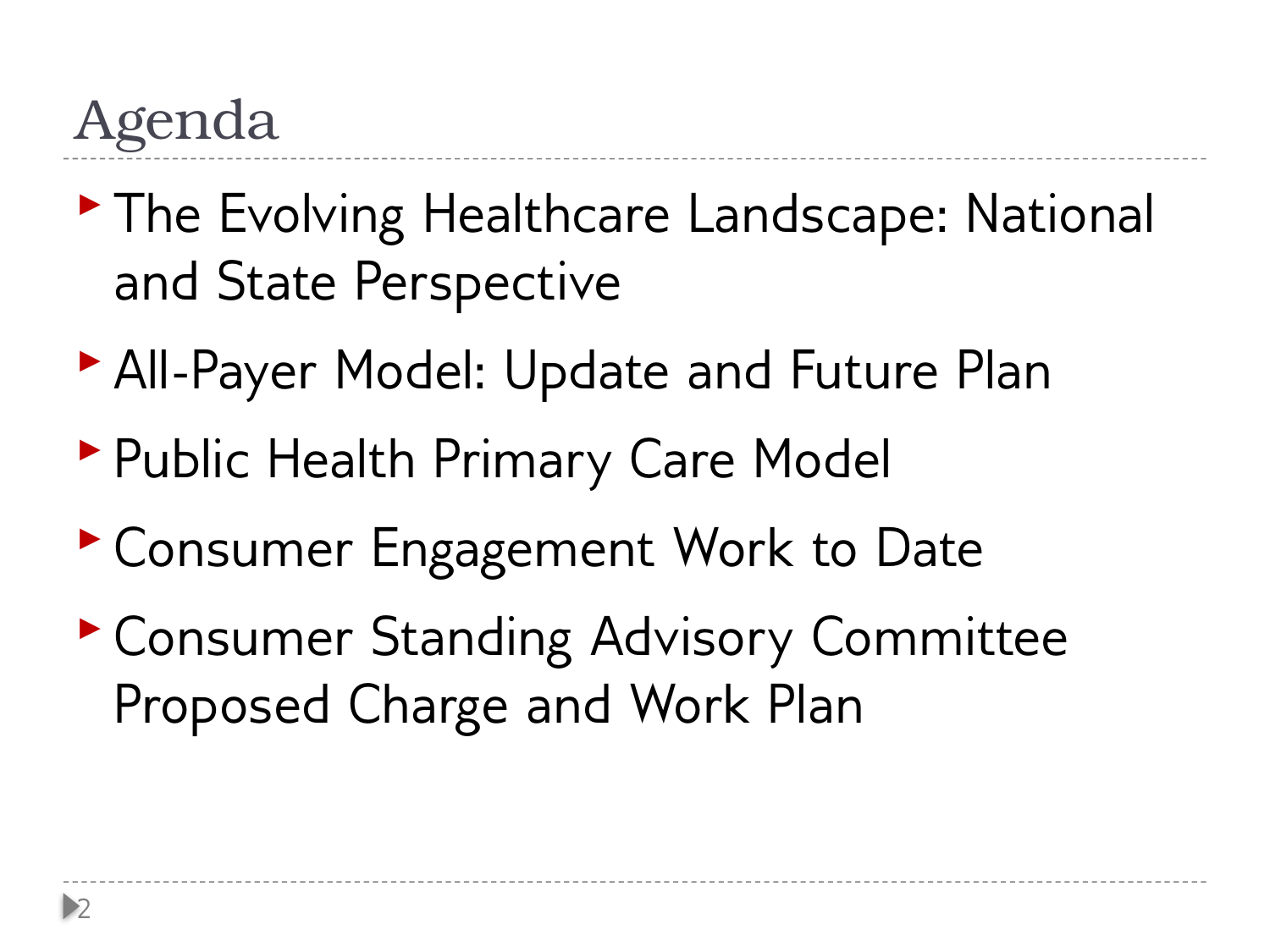

# Agenda
The Evolving Healthcare Landscape: National and State Perspective
All-Payer Model: Update and Future Plan
Public Health Primary Care Model
Consumer Engagement Work to Date
Consumer Standing Advisory Committee Proposed Charge and Work Plan